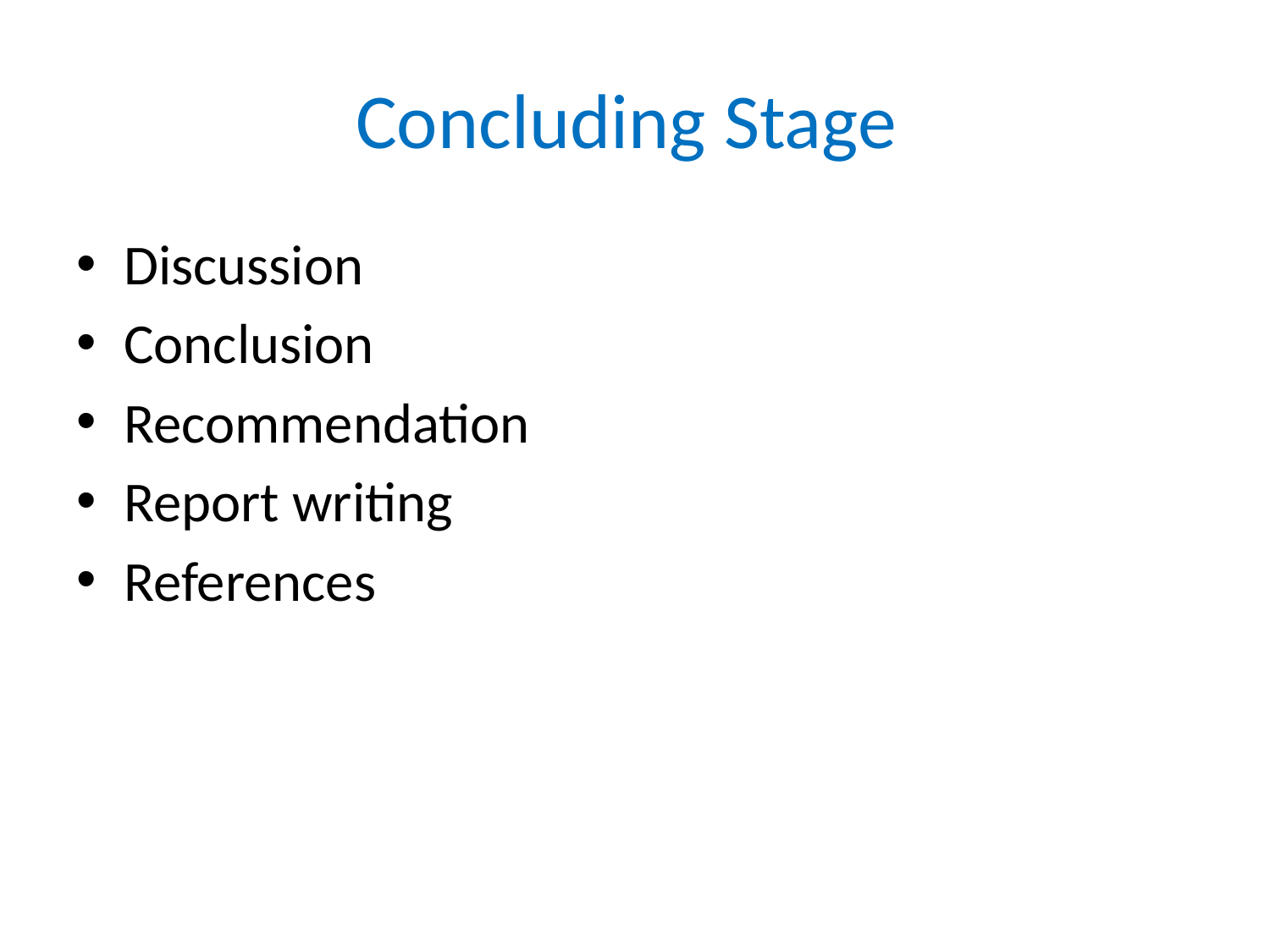

# Concluding Stage
Discussion
Conclusion
Recommendation
Report writing
References